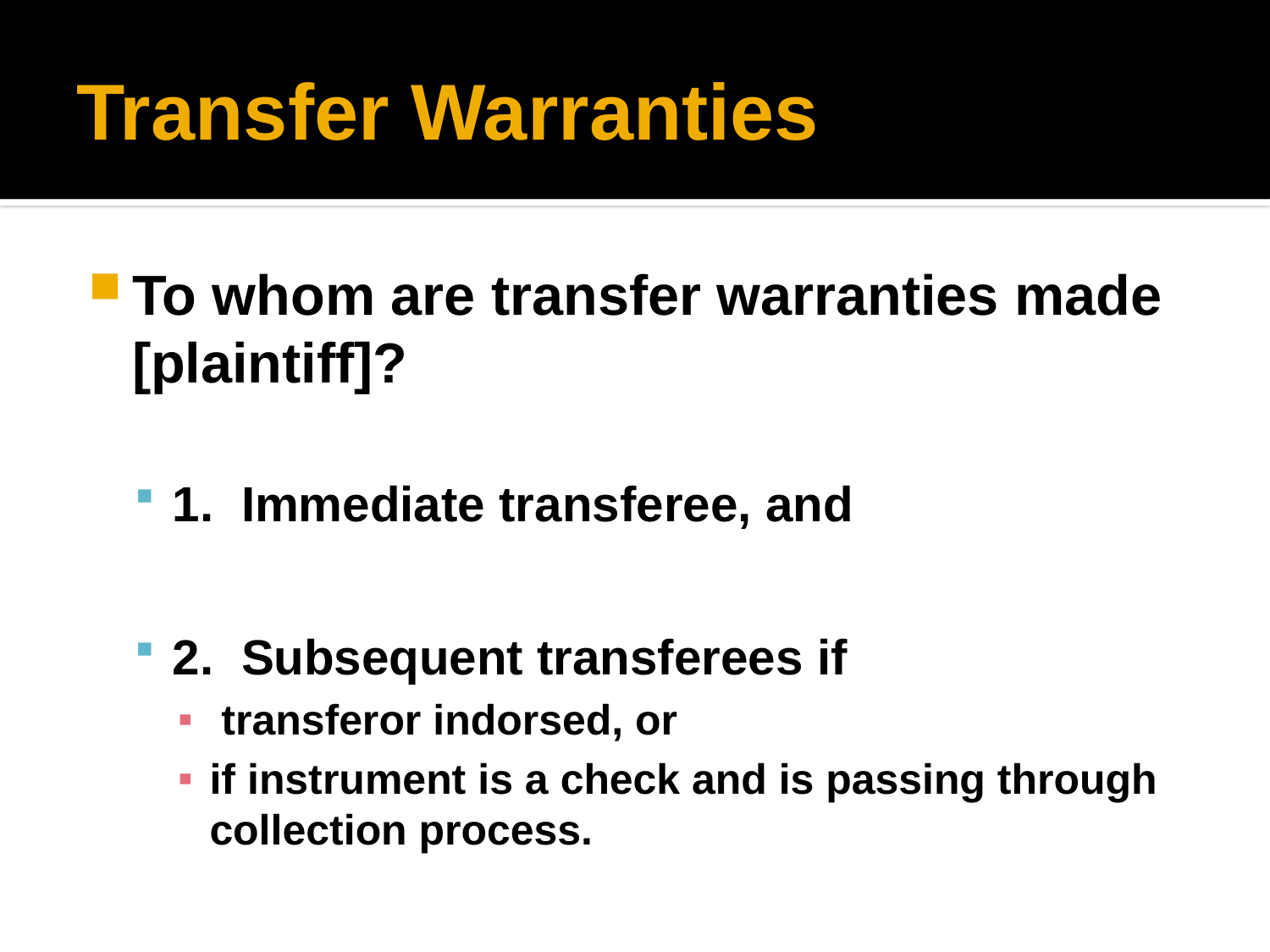

# Transfer Warranties
To whom are transfer warranties made [plaintiff]?

1.  Immediate transferee, and

2.  Subsequent transferees if
 transferor indorsed, or
if instrument is a check and is passing through collection process.